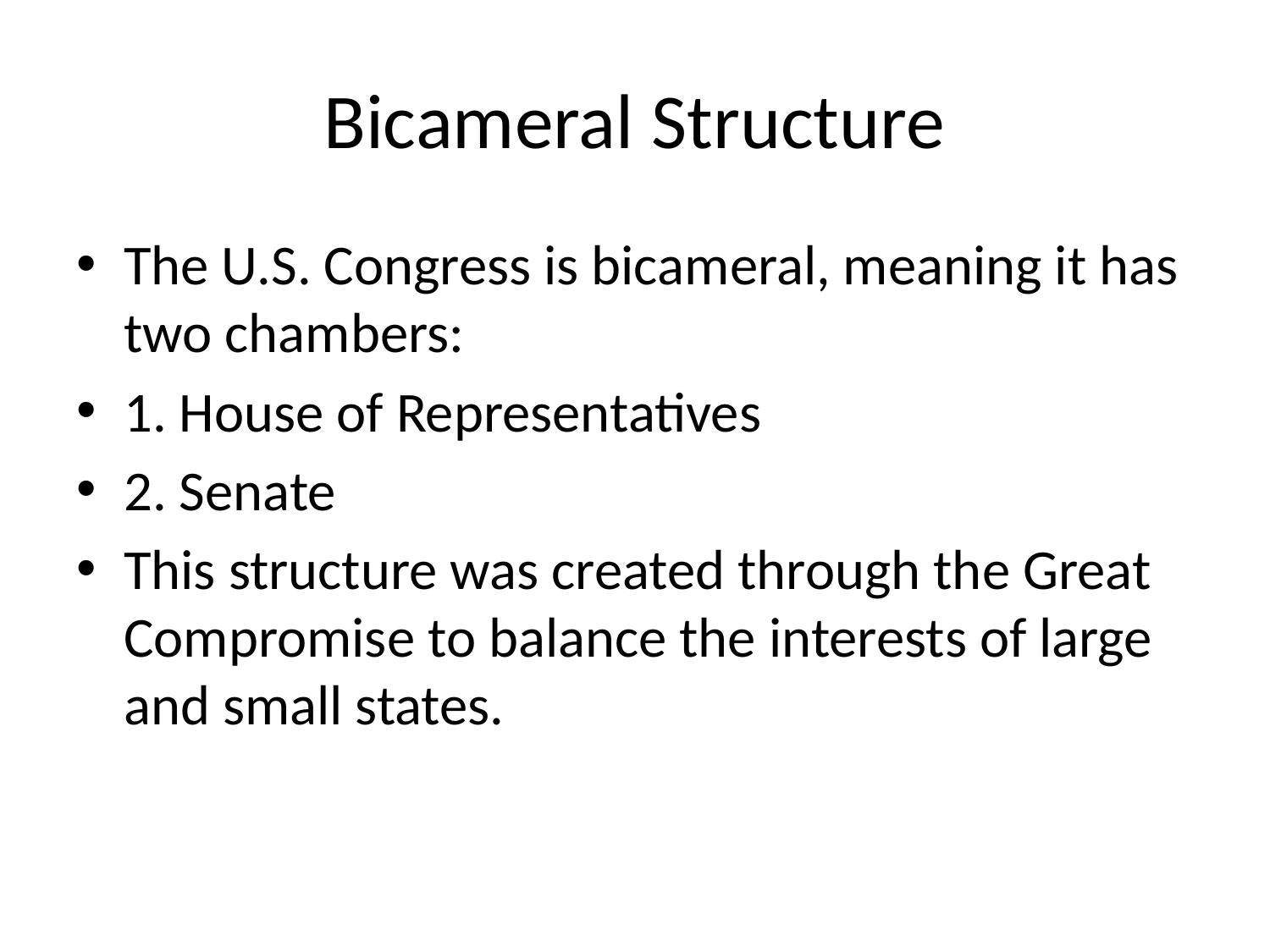

# Bicameral Structure
The U.S. Congress is bicameral, meaning it has two chambers:
1. House of Representatives
2. Senate
This structure was created through the Great Compromise to balance the interests of large and small states.